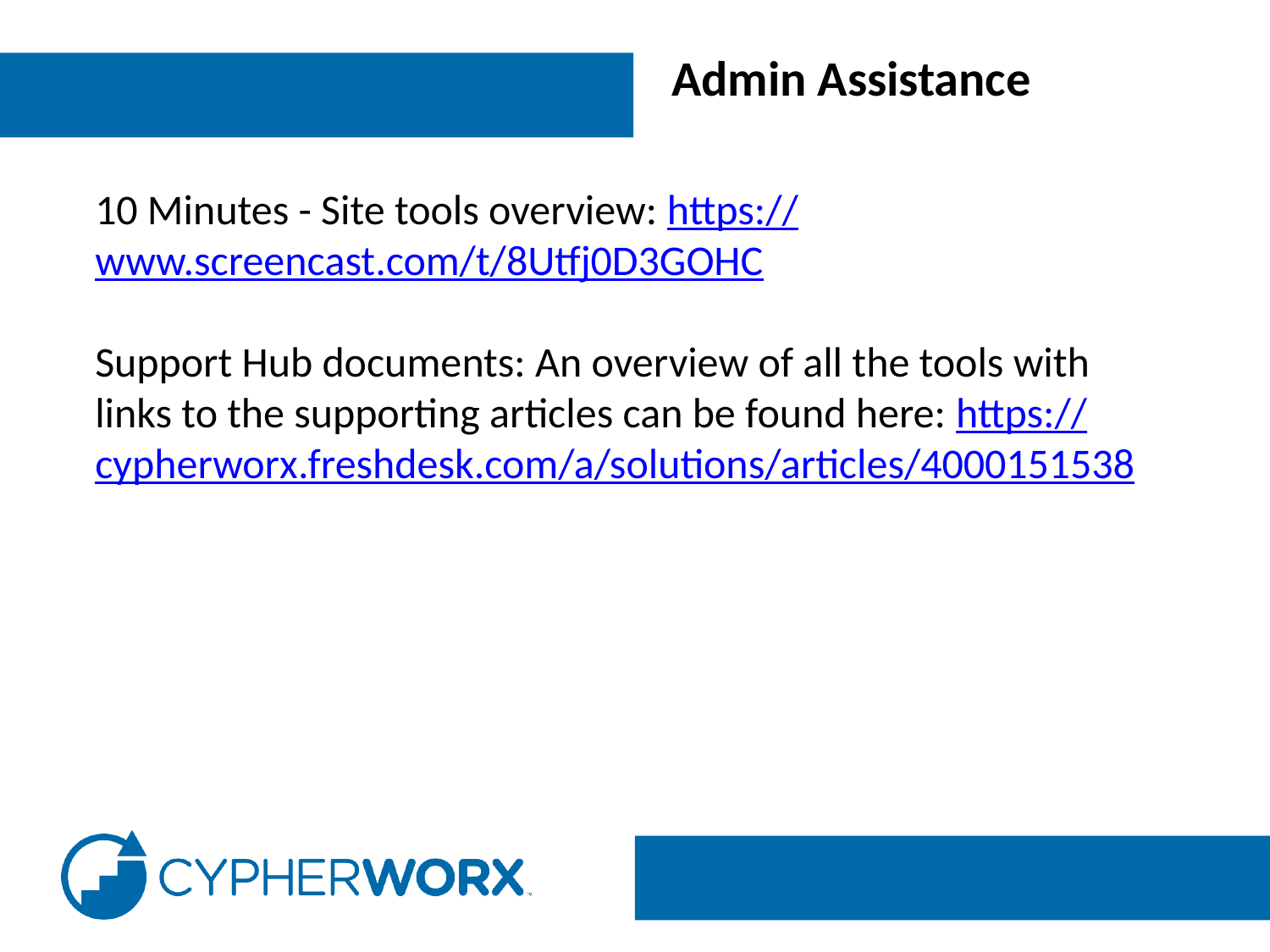

Admin Assistance
10 Minutes - Site tools overview: https://www.screencast.com/t/8Utfj0D3GOHC

Support Hub documents: An overview of all the tools with links to the supporting articles can be found here: https://cypherworx.freshdesk.com/a/solutions/articles/4000151538